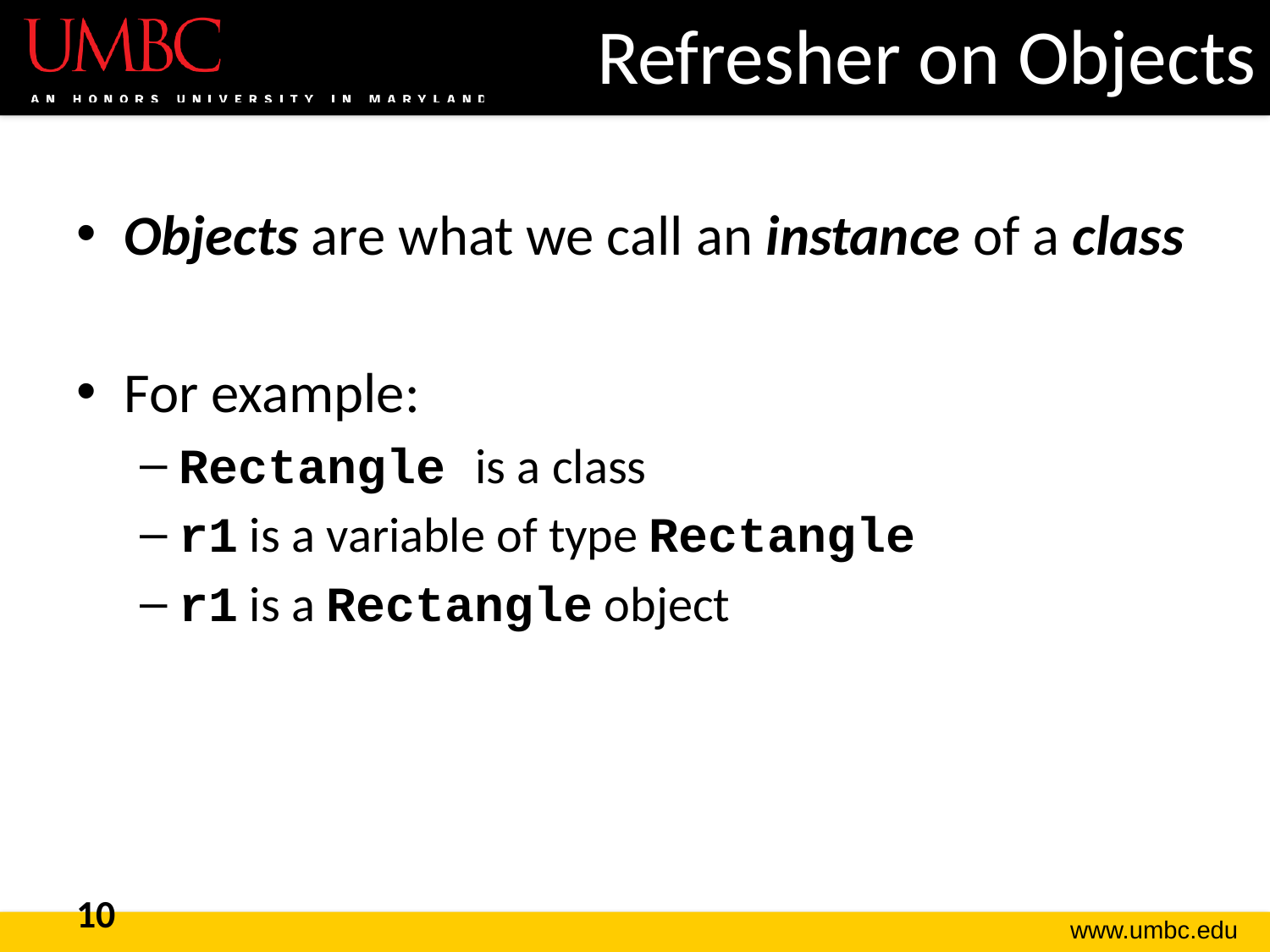

# Refresher on Objects
Objects are what we call an instance of a class

For example:
Rectangle is a class
r1 is a variable of type Rectangle
r1 is a Rectangle object

10